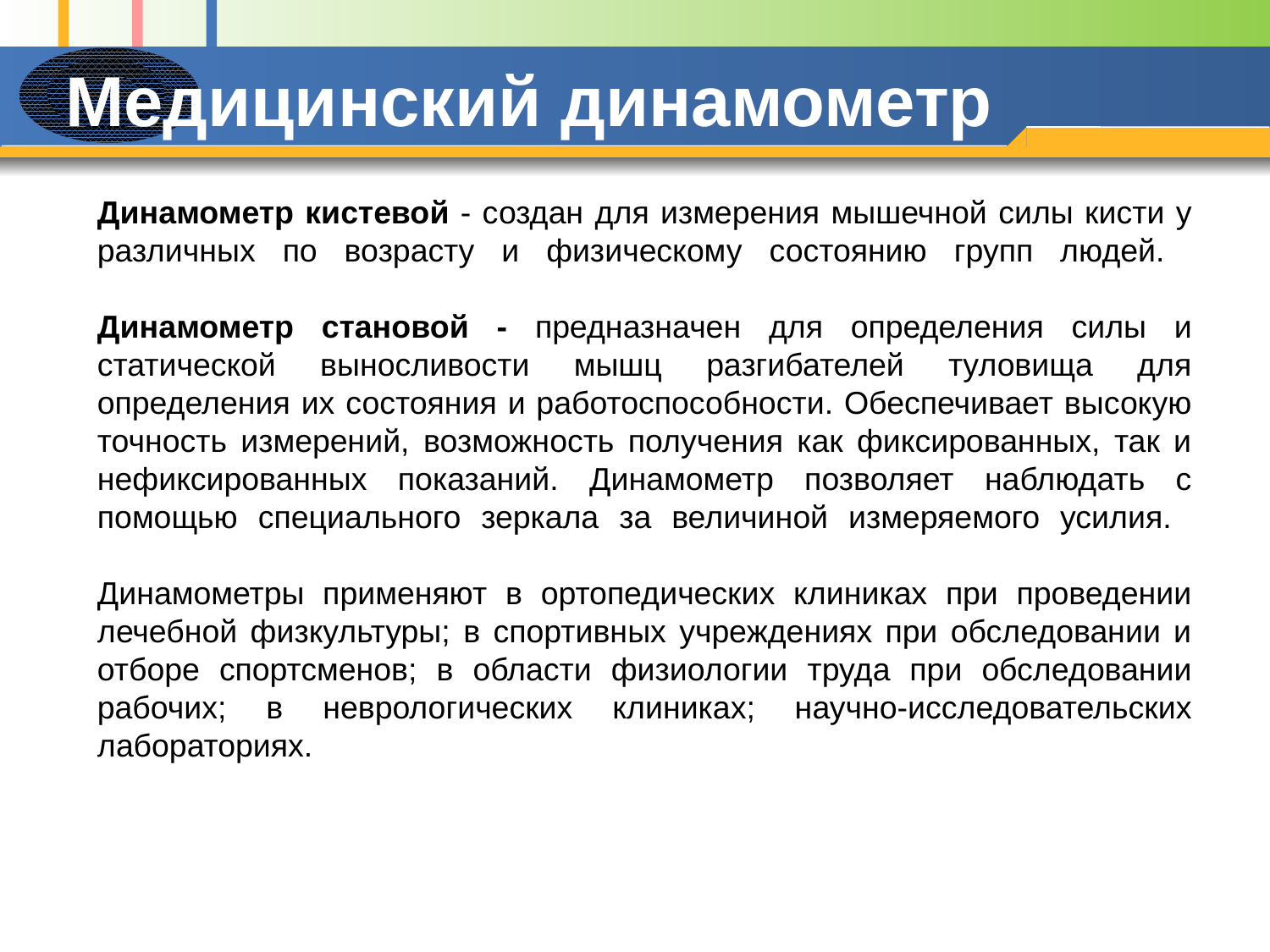

# Медицинский динамометр
Динамометр кистевой - создан для измерения мышечной силы кисти у различных по возрасту и физическому состоянию групп людей.
Динамометр становой - предназначен для определения силы и статической выносливости мышц разгибателей туловища для определения их состояния и работоспособности. Обеспечивает высокую точность измерений, возможность получения как фиксированных, так и нефиксированных показаний. Динамометр позволяет наблюдать с помощью специального зеркала за величиной измеряемого усилия.
Динамометры применяют в ортопедических клиниках при проведении лечебной физкультуры; в спортивных учреждениях при обследовании и отборе спортсменов; в области физиологии труда при обследовании рабочих; в неврологических клиниках; научно-исследовательских лабораториях.